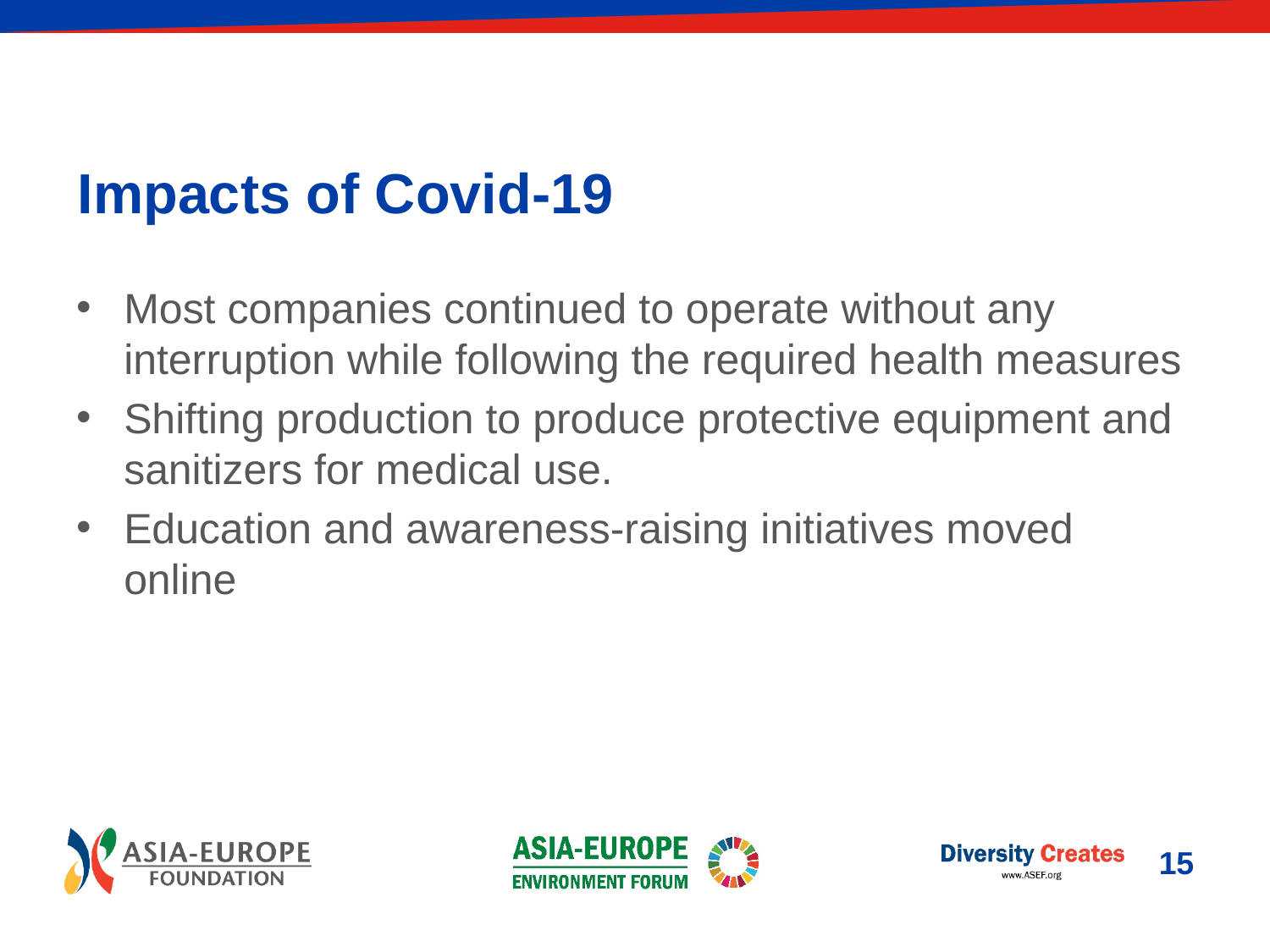

# Impacts of Covid-19
Most companies continued to operate without any interruption while following the required health measures
Shifting production to produce protective equipment and sanitizers for medical use.
Education and awareness-raising initiatives moved online
15